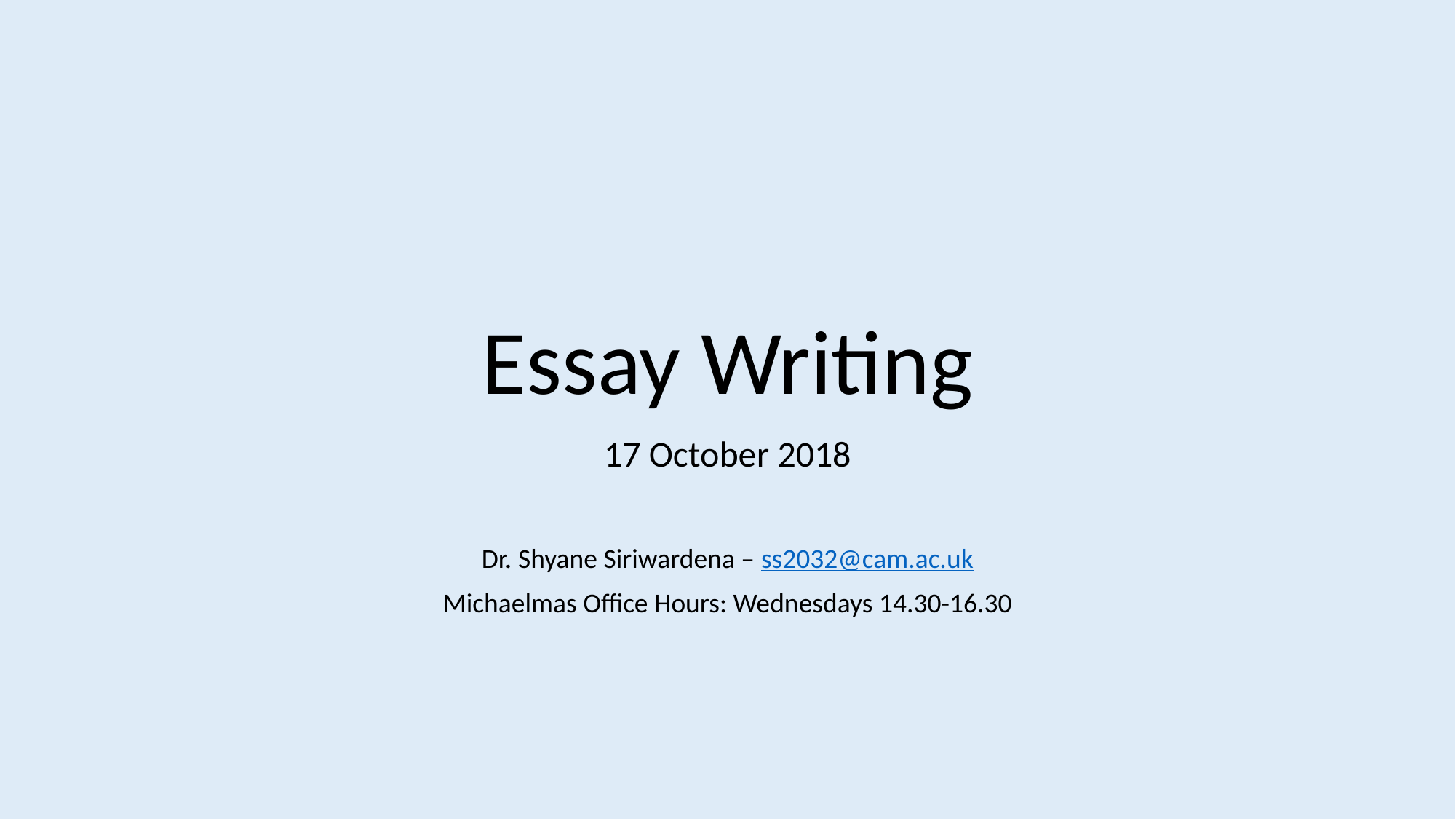

# Essay Writing
17 October 2018

Dr. Shyane Siriwardena – ss2032@cam.ac.uk
Michaelmas Office Hours: Wednesdays 14.30-16.30